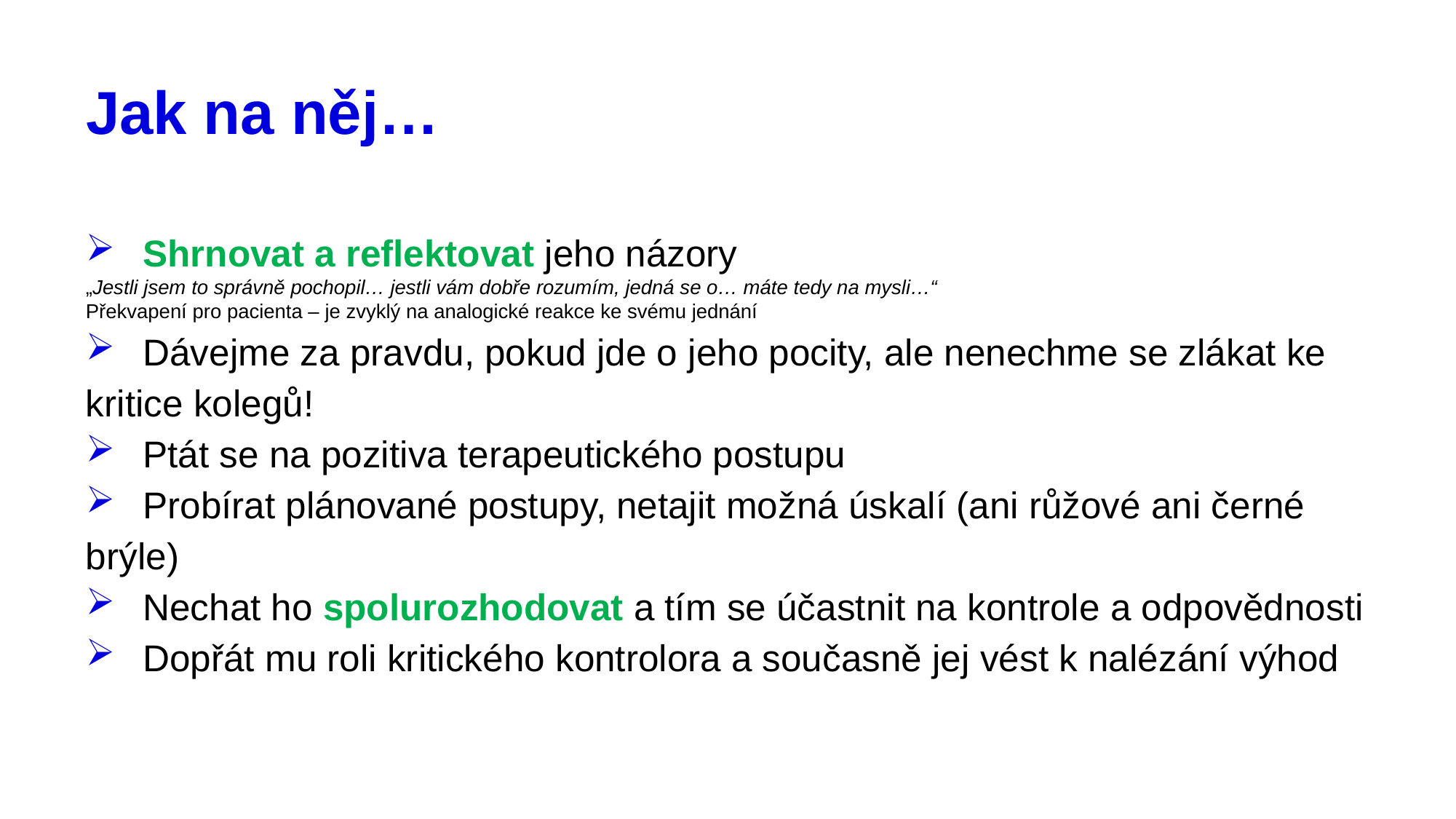

# Jak na něj…
   Shrnovat a reflektovat jeho názory
„Jestli jsem to správně pochopil… jestli vám dobře rozumím, jedná se o… máte tedy na mysli…“
Překvapení pro pacienta – je zvyklý na analogické reakce ke svému jednání
   Dávejme za pravdu, pokud jde o jeho pocity, ale nenechme se zlákat ke kritice kolegů!
   Ptát se na pozitiva terapeutického postupu
   Probírat plánované postupy, netajit možná úskalí (ani růžové ani černé brýle)
   Nechat ho spolurozhodovat a tím se účastnit na kontrole a odpovědnosti
   Dopřát mu roli kritického kontrolora a současně jej vést k nalézání výhod